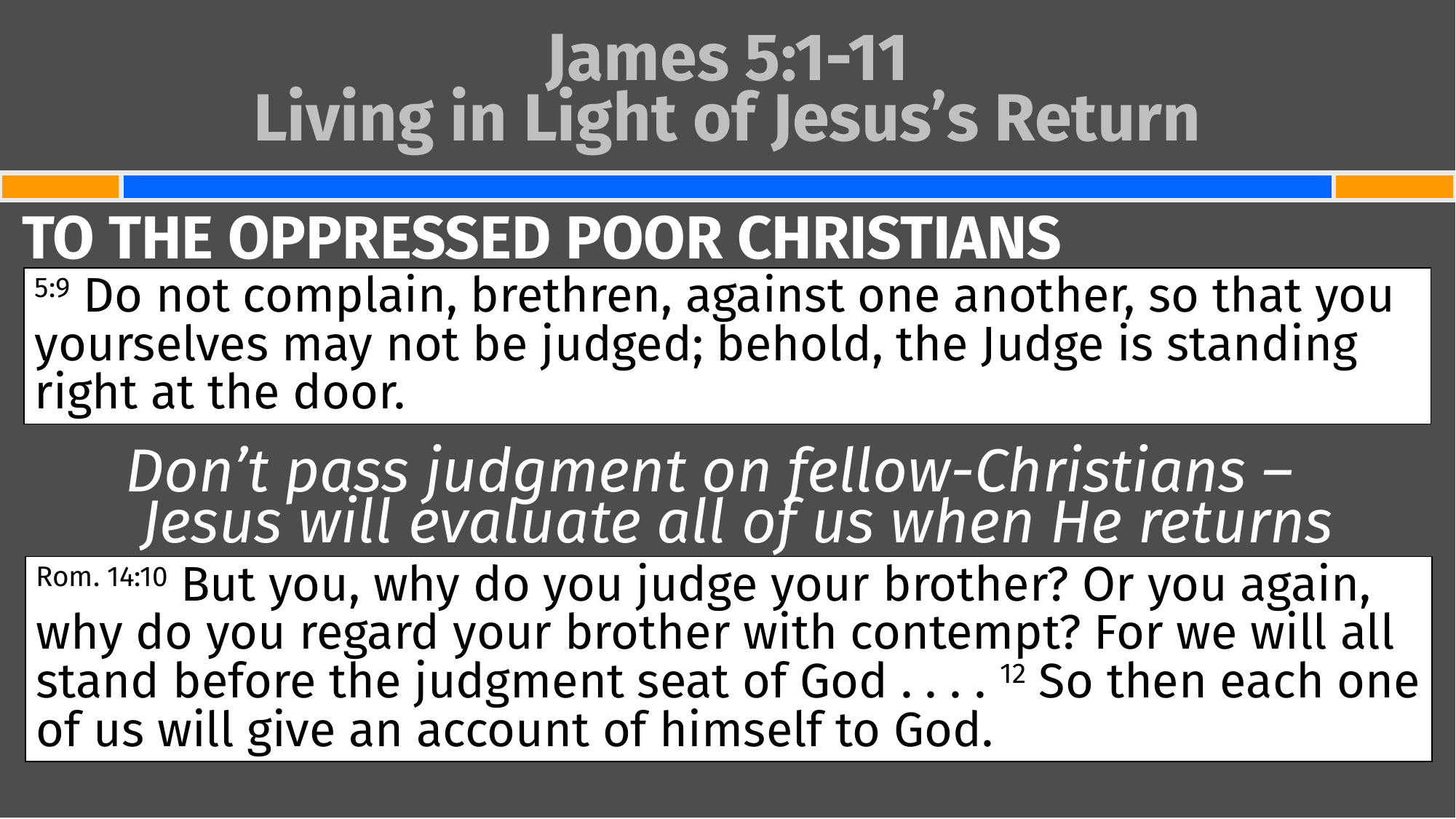

# James 5:1-11 Living in Light of Jesus’s Return

TO THE OPPRESSED POOR CHRISTIANS

Don’t pass judgment on fellow-Christians –
Jesus will evaluate all of us when He returns
5:9 Do not complain, brethren, against one another, so that you yourselves may not be judged; behold, the Judge is standing right at the door.
Rom. 14:10 But you, why do you judge your brother? Or you again, why do you regard your brother with contempt? For we will all stand before the judgment seat of God . . . . 12 So then each one of us will give an account of himself to God.